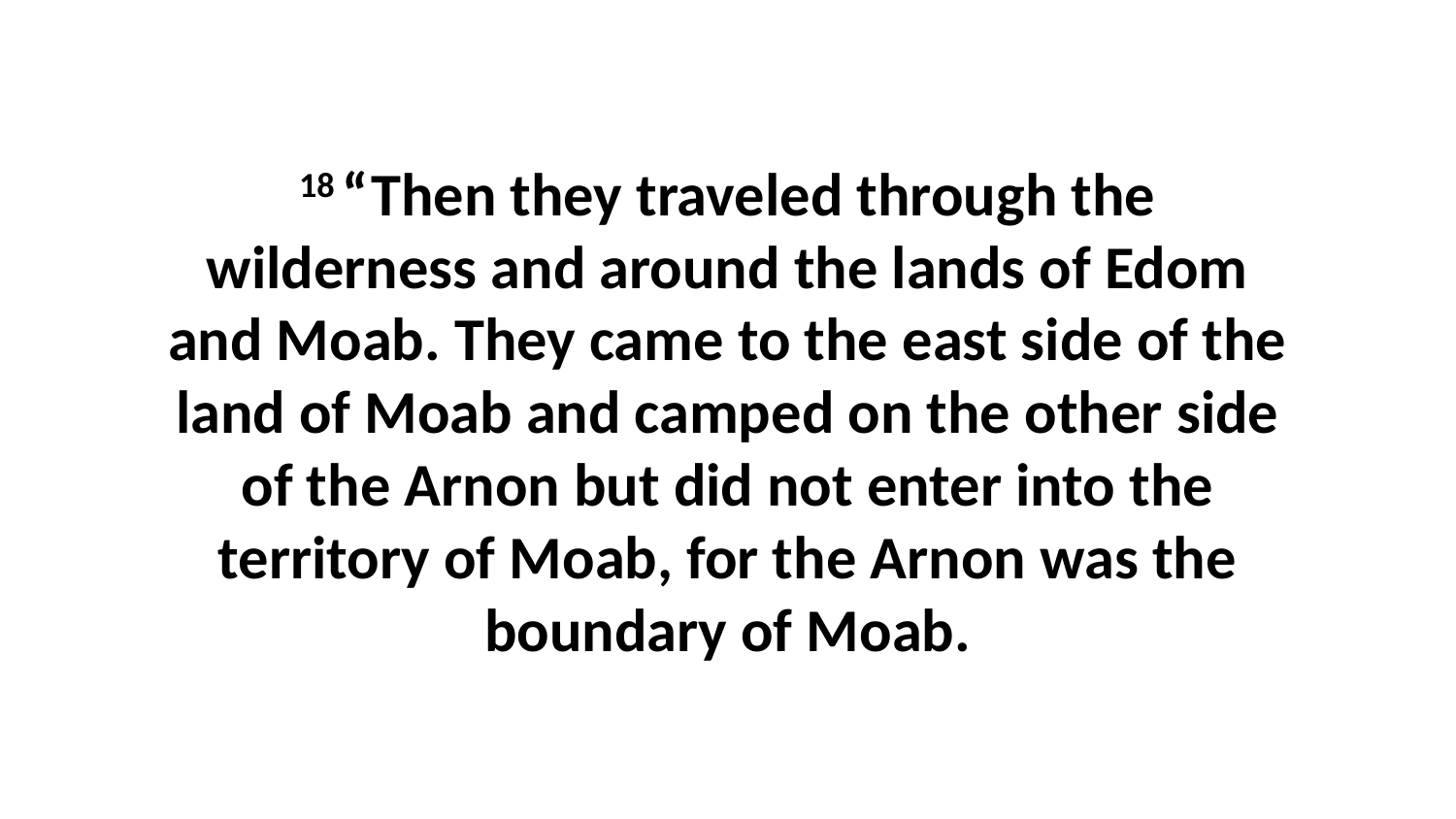

18 “Then they traveled through the wilderness and around the lands of Edom and Moab. They came to the east side of the land of Moab and camped on the other side of the Arnon but did not enter into the territory of Moab, for the Arnon was the boundary of Moab.